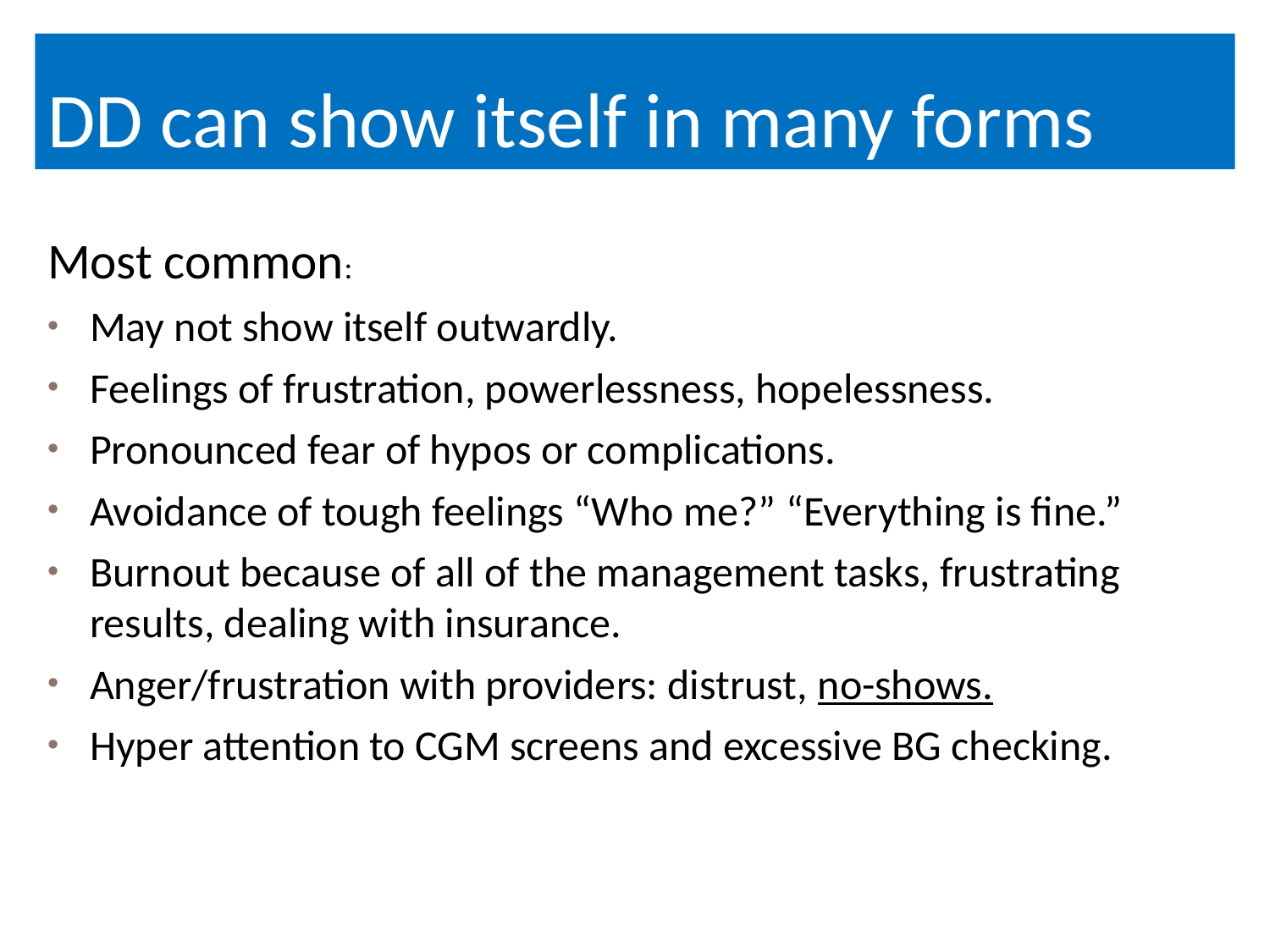

# DD can show itself in many forms

Most common:
May not show itself outwardly.
Feelings of frustration, powerlessness, hopelessness.
Pronounced fear of hypos or complications.
Avoidance of tough feelings “Who me?” “Everything is fine.”
Burnout because of all of the management tasks, frustrating results, dealing with insurance.
Anger/frustration with providers: distrust, no-shows.
Hyper attention to CGM screens and excessive BG checking.